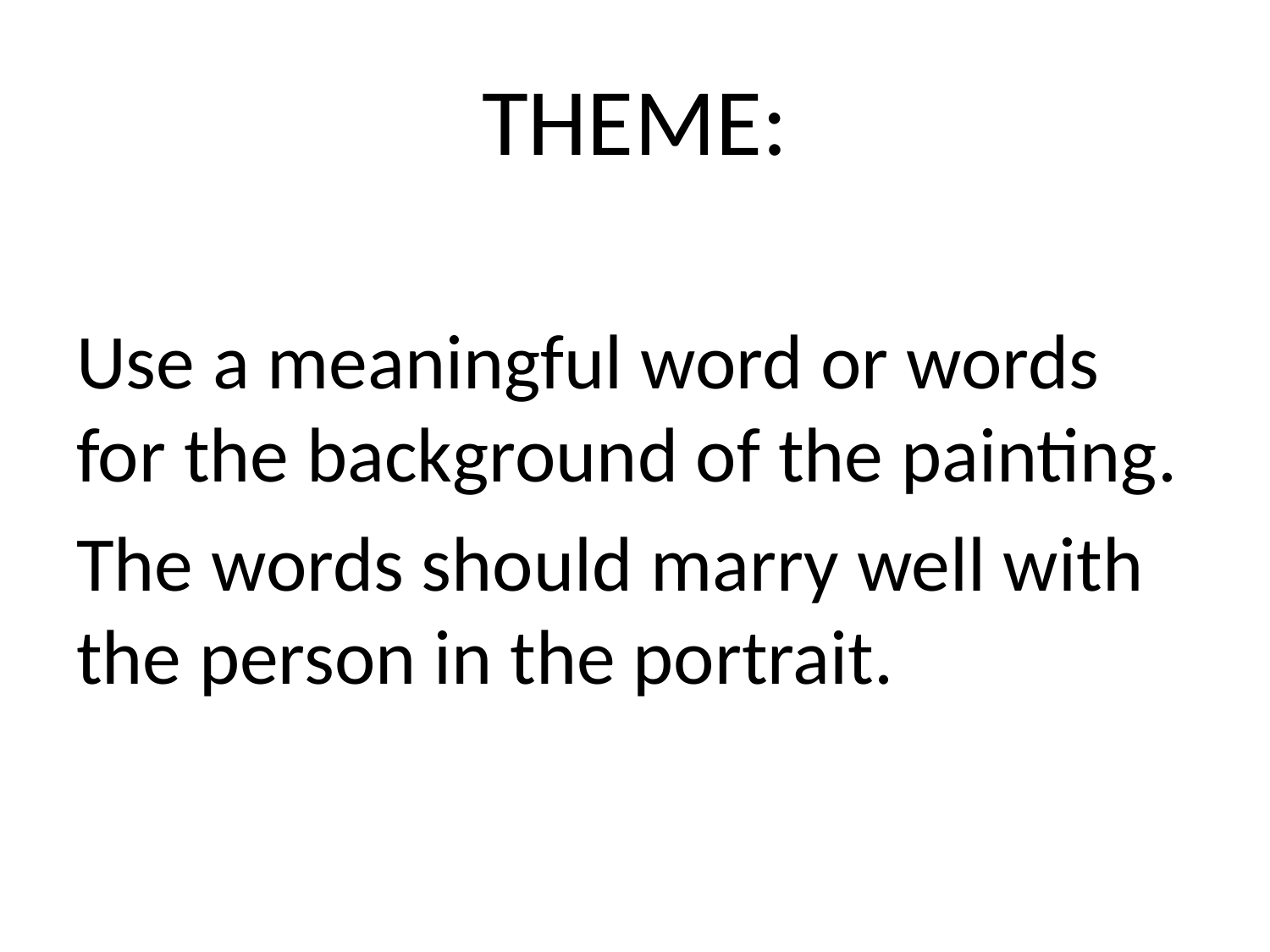

# THEME:

Use a meaningful word or words for the background of the painting.
The words should marry well with the person in the portrait.